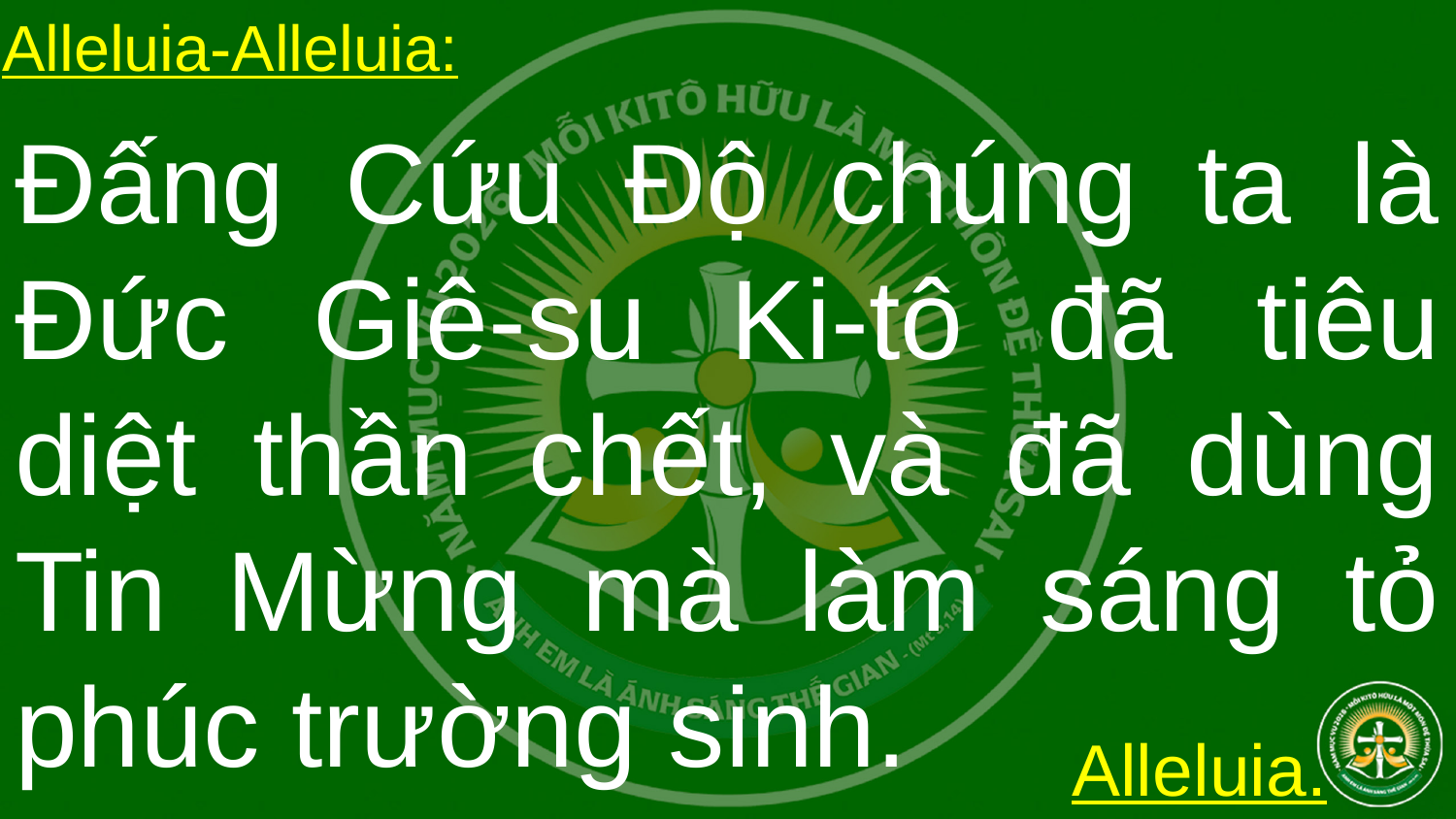

Alleluia-Alleluia:
Đấng Cứu Độ chúng ta là Đức Giê-su Ki-tô đã tiêu diệt thần chết, và đã dùng Tin Mừng mà làm sáng tỏ phúc trường sinh.
Alleluia.